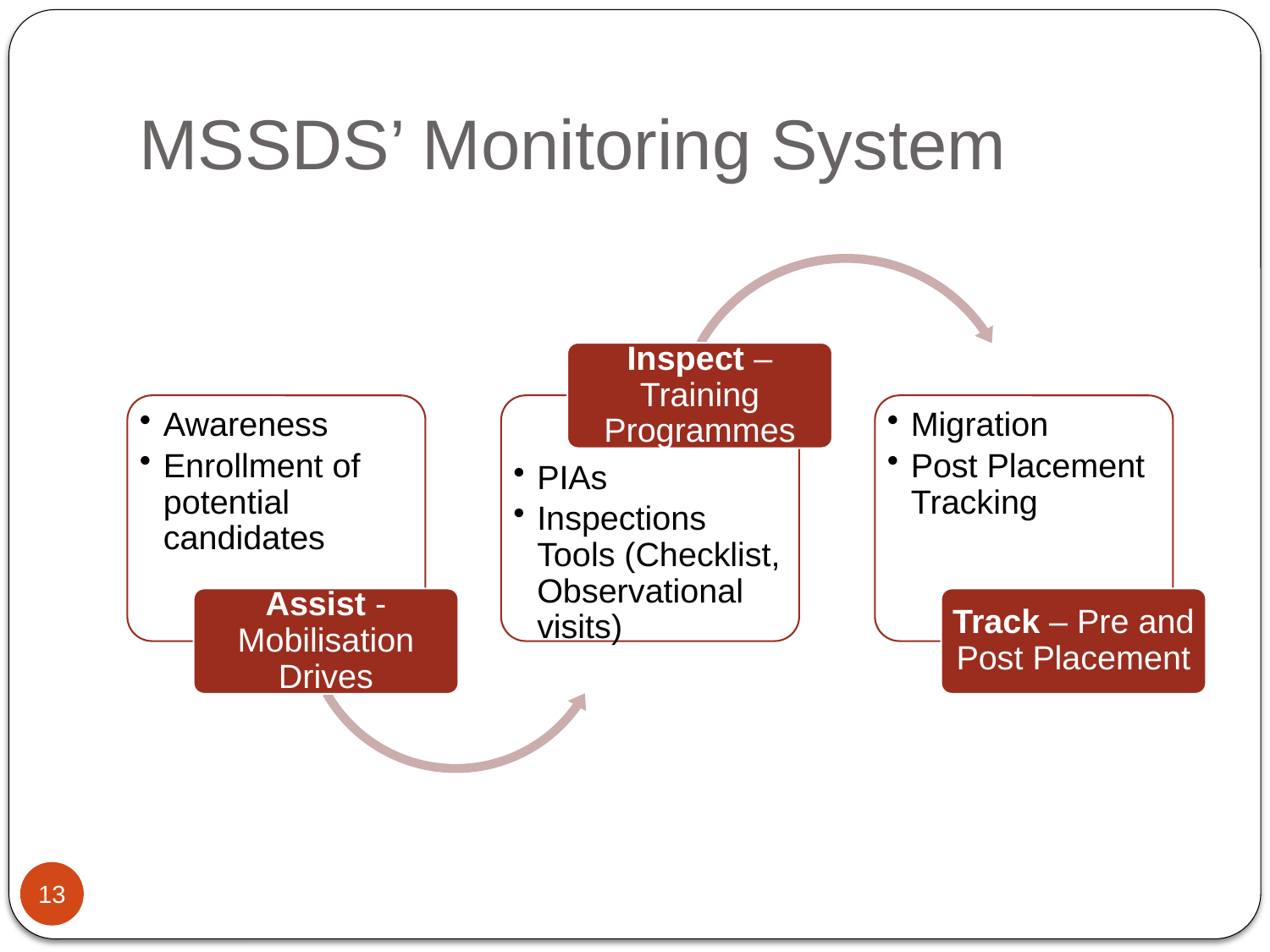

# MSSDS’ Monitoring System
Awareness
Enrollment of potential candidates
Assist - Mobilisation Drives
PIAs
Inspections         Tools (Checklist, Observational visits)
Inspect – Training Programmes
Migration
Post Placement Tracking
Track – Pre and Post Placement
13